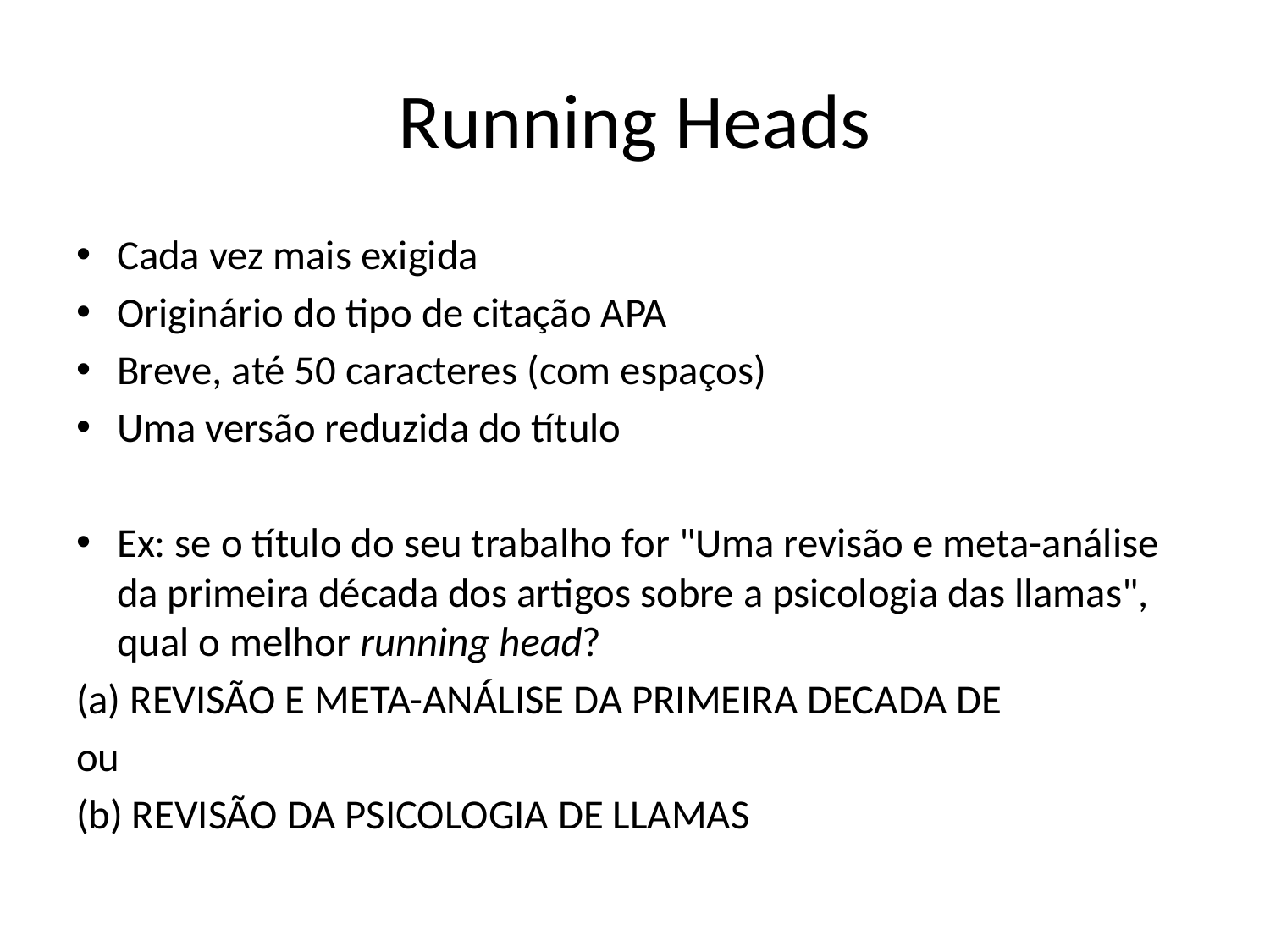

# Running Heads
Cada vez mais exigida
Originário do tipo de citação APA
Breve, até 50 caracteres (com espaços)
Uma versão reduzida do título

Ex: se o título do seu trabalho for "Uma revisão e meta-análise da primeira década dos artigos sobre a psicologia das llamas", qual o melhor running head?
(a) REVISÃO E META-ANÁLISE DA PRIMEIRA DECADA DE
ou
(b) REVISÃO DA PSICOLOGIA DE LLAMAS